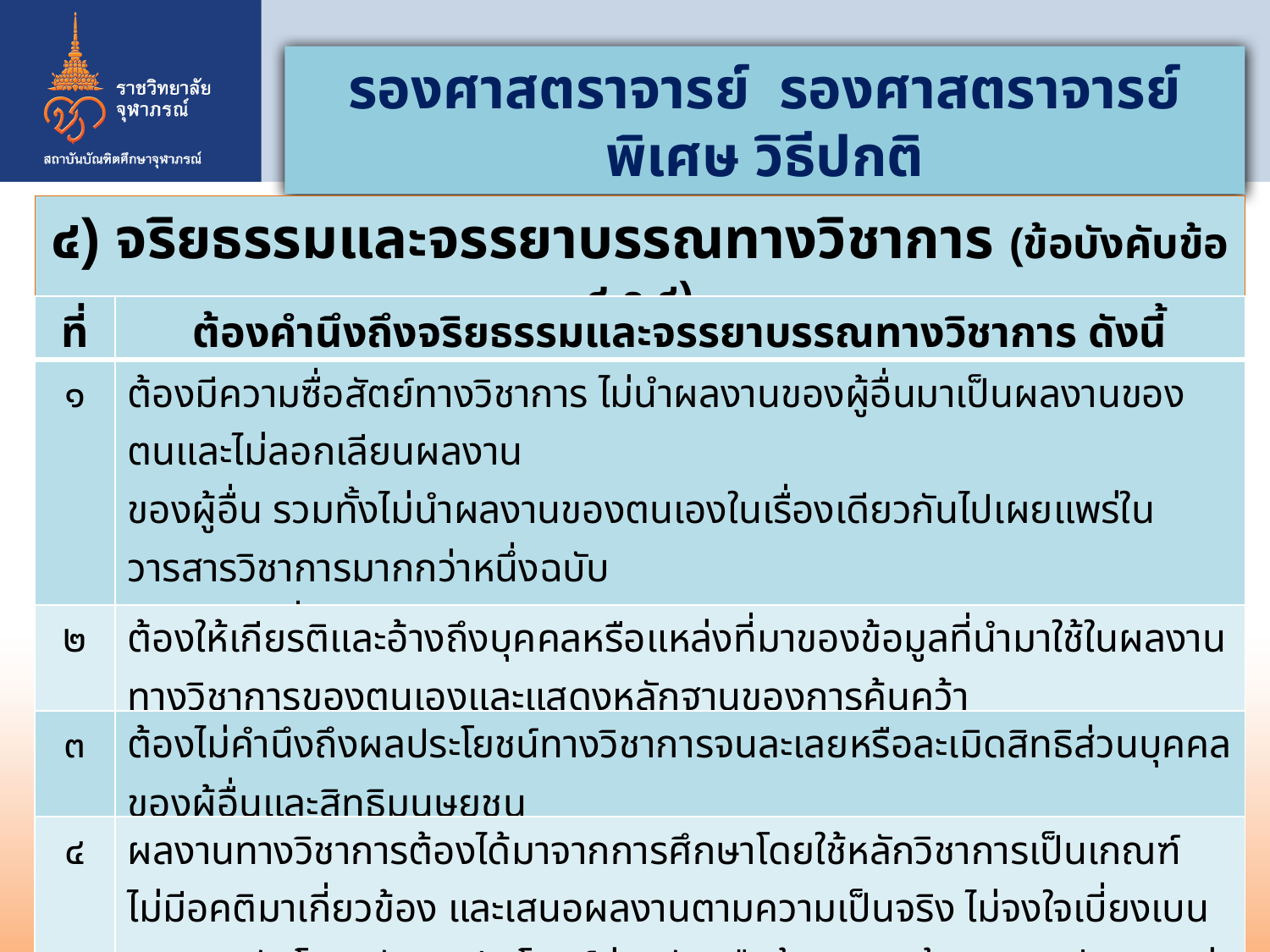

รองศาสตราจารย์  รองศาสตราจารย์พิเศษ วิธีปกติ
๔) จริยธรรมและจรรยาบรรณทางวิชาการ (ข้อบังคับข้อ ๘.๑.๔)
| ที่ | ต้องคำนึงถึงจริยธรรมและจรรยาบรรณทางวิชาการ ดังนี้ |
| --- | --- |
| ๑ | ต้องมีความซื่อสัตย์ทางวิชาการ ไม่นำผลงานของผู้อื่นมาเป็นผลงานของตนและไม่ลอกเลียนผลงาน ของผู้อื่น รวมทั้งไม่นำผลงานของตนเองในเรื่องเดียวกันไปเผยแพร่ในวารสารวิชาการมากกว่าหนึ่งฉบับ ในลักษณะที่จะทำให้เข้าใจผิดว่าเป็นผลงานใหม่ |
| ๒ | ต้องให้เกียรติและอ้างถึงบุคคลหรือแหล่งที่มาของข้อมูลที่นำมาใช้ในผลงานทางวิชาการของตนเองและแสดงหลักฐานของการค้นคว้า |
| ๓ | ต้องไม่คำนึงถึงผลประโยชน์ทางวิชาการจนละเลยหรือละเมิดสิทธิส่วนบุคคลของผู้อื่นและสิทธิมนุษยชน |
| ๔ | ผลงานทางวิชาการต้องได้มาจากการศึกษาโดยใช้หลักวิชาการเป็นเกณฑ์ ไม่มีอคติมาเกี่ยวข้อง และเสนอผลงานตามความเป็นจริง ไม่จงใจเบี่ยงเบนผลการวิจัยโดยหวังผลประโยชน์ส่วนตัวหรือต้องการสร้างความเสียหายแก่ผู้อื่นและเสนอผลงานตามความเป็นจริงไม่ขยายข้อค้นพบโดยปราศจากการตรวจสอบยืนยัน ในทางวิชาการ |
| ๕ | ต้องนำผลงานไปใช้ประโยชน์ในทางที่ชอบธรรมและชอบด้วยกฏหมาย |